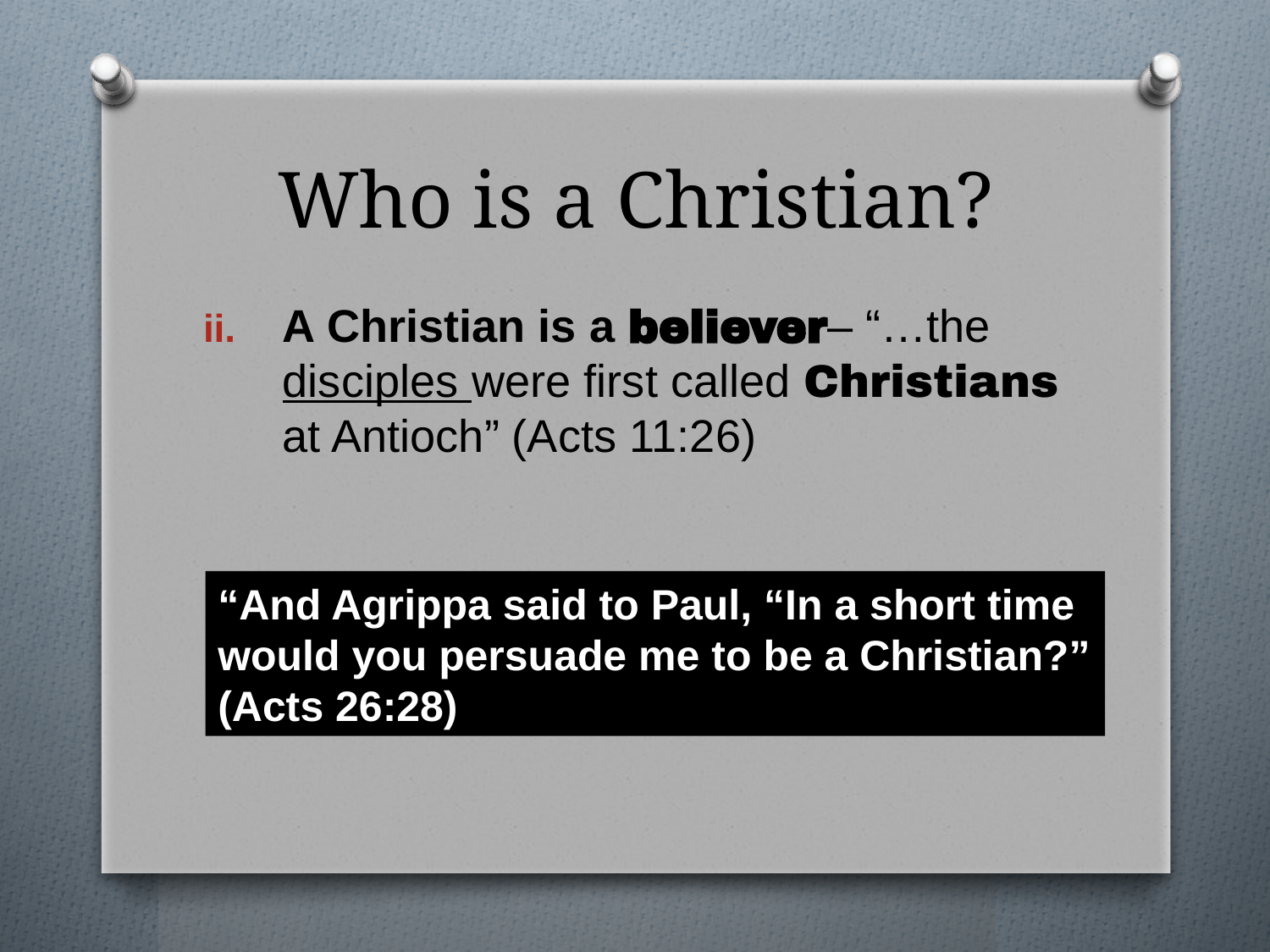

# Who is a Christian?
A Christian is a believer– “…the disciples were first called Christians at Antioch” (Acts 11:26)
“And Agrippa said to Paul, “In a short time would you persuade me to be a Christian?” (Acts 26:28)